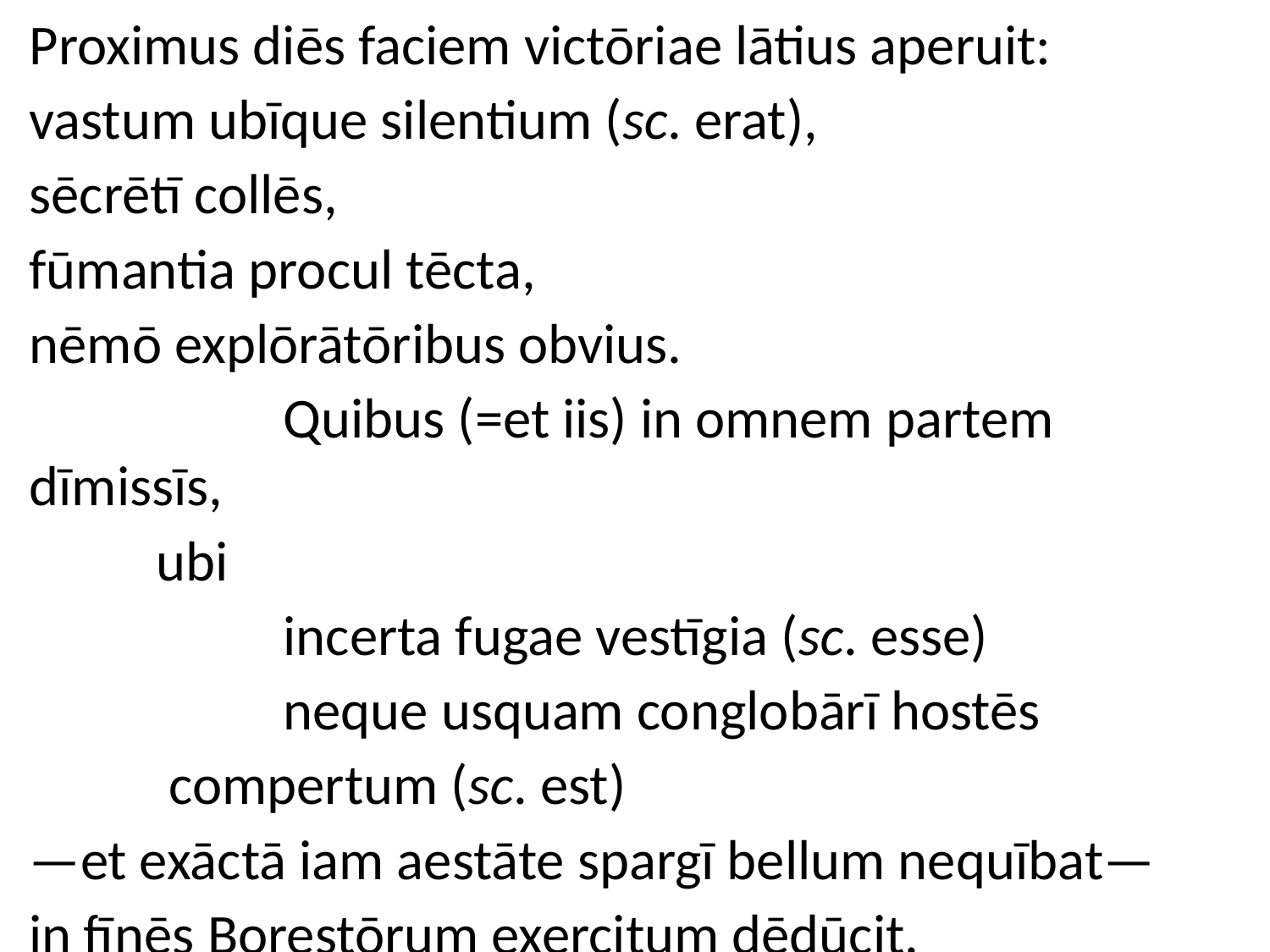

Proximus diēs faciem victōriae lātius aperuit:
vastum ubīque silentium (sc. erat),
sēcrētī collēs,
fūmantia procul tēcta,
nēmō explōrātōribus obvius.
		Quibus (=et iis) in omnem partem dīmissīs,
	ubi
		incerta fugae vestīgia (sc. esse)
		neque usquam conglobārī hostēs
	 compertum (sc. est)
—et exāctā iam aestāte spargī bellum nequībat—
in fīnēs Borestōrum exercitum dēdūcit.
[38.2]
#